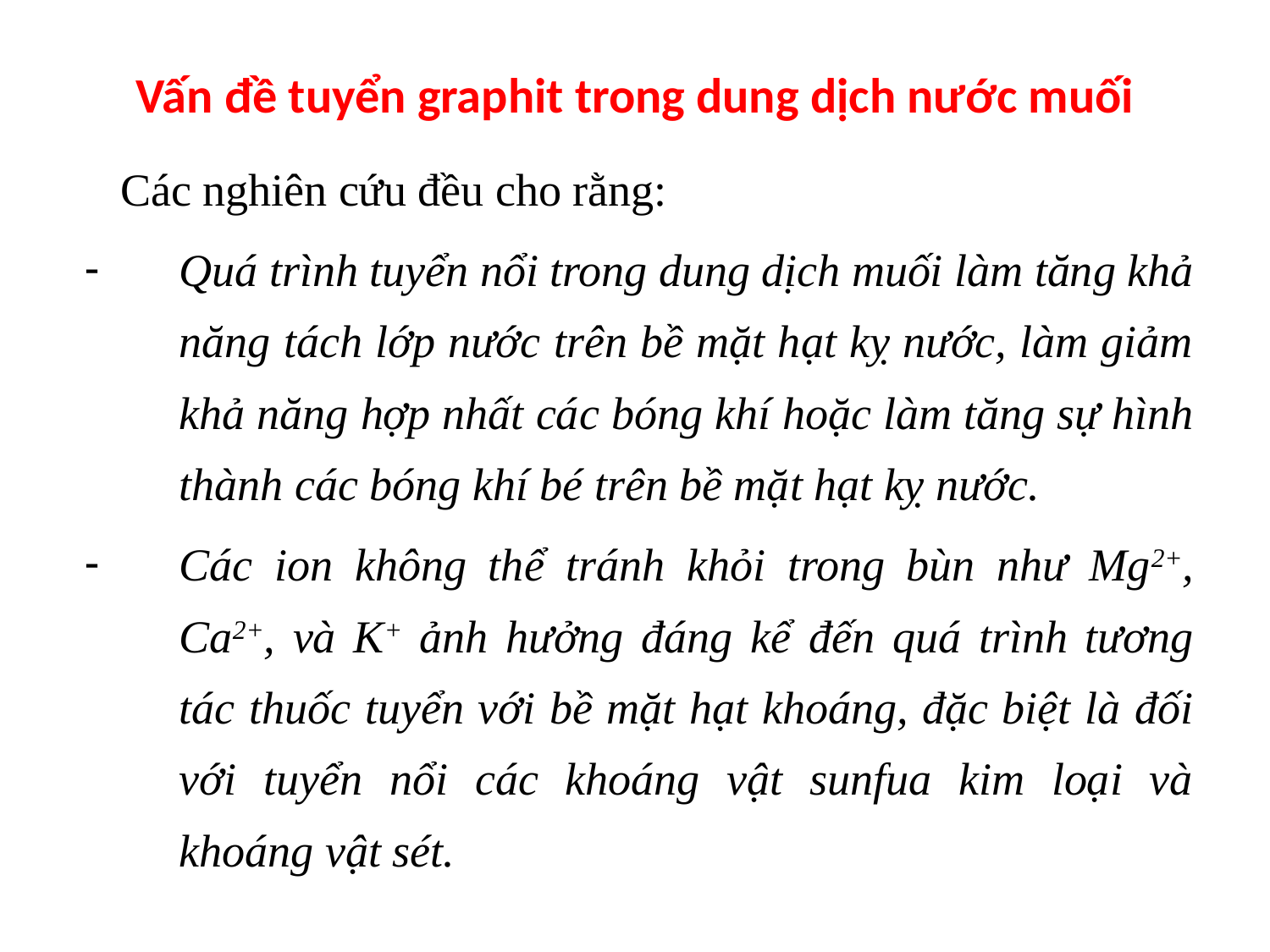

# Vấn đề tuyển graphit trong dung dịch nước muối
Các nghiên cứu đều cho rằng:
Quá trình tuyển nổi trong dung dịch muối làm tăng khả năng tách lớp nước trên bề mặt hạt kỵ nước, làm giảm khả năng hợp nhất các bóng khí hoặc làm tăng sự hình thành các bóng khí bé trên bề mặt hạt kỵ nước.
Các ion không thể tránh khỏi trong bùn như Mg2+, Ca2+, và K+ ảnh hưởng đáng kể đến quá trình tương tác thuốc tuyển với bề mặt hạt khoáng, đặc biệt là đối với tuyển nổi các khoáng vật sunfua kim loại và khoáng vật sét.